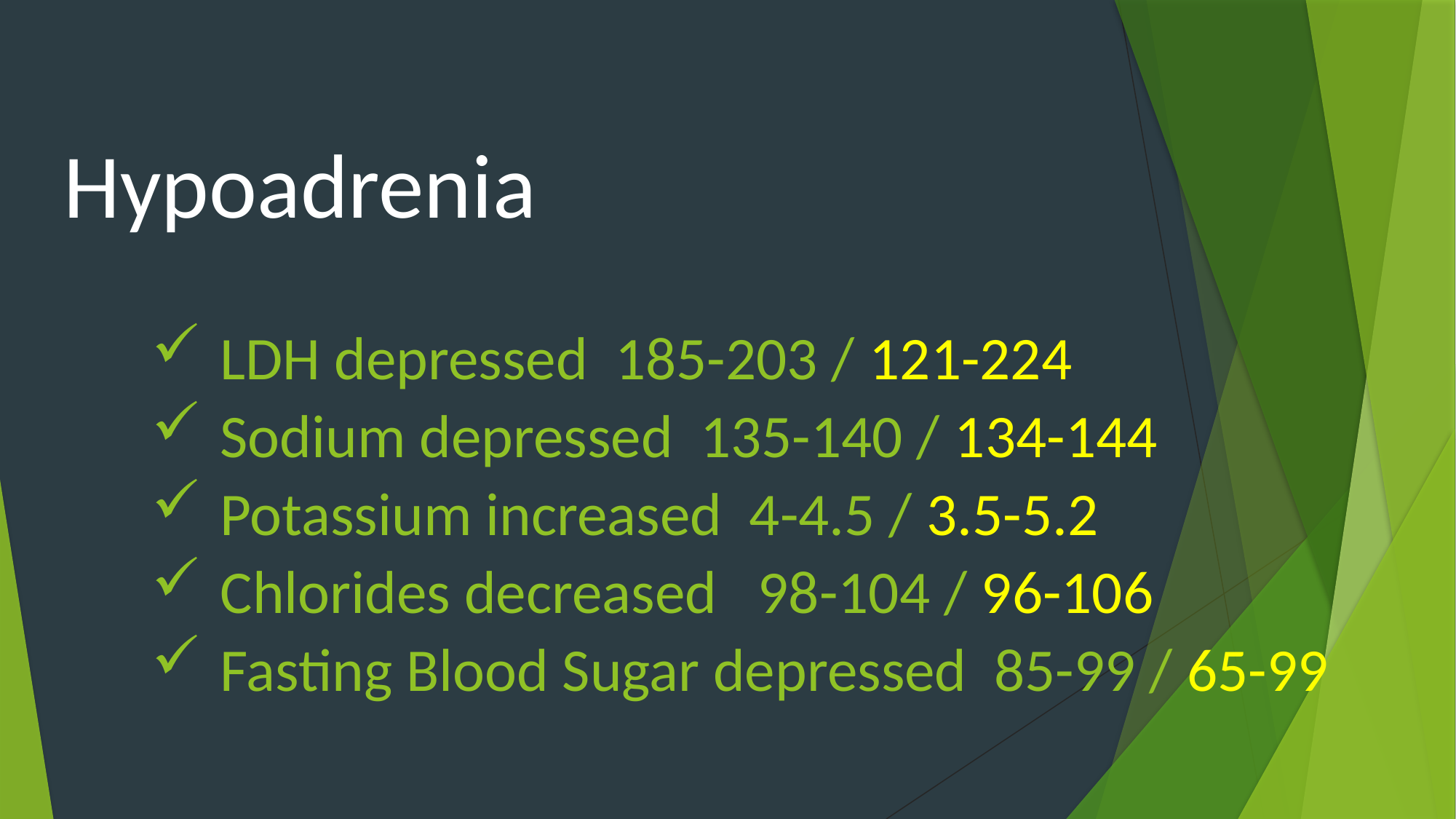

Hypoadrenia

LDH depressed  185-203 / 121-224
Sodium depressed  135-140 / 134-144
Potassium increased  4-4.5 / 3.5-5.2
Chlorides decreased   98-104 / 96-106
Fasting Blood Sugar depressed  85-99 / 65-99